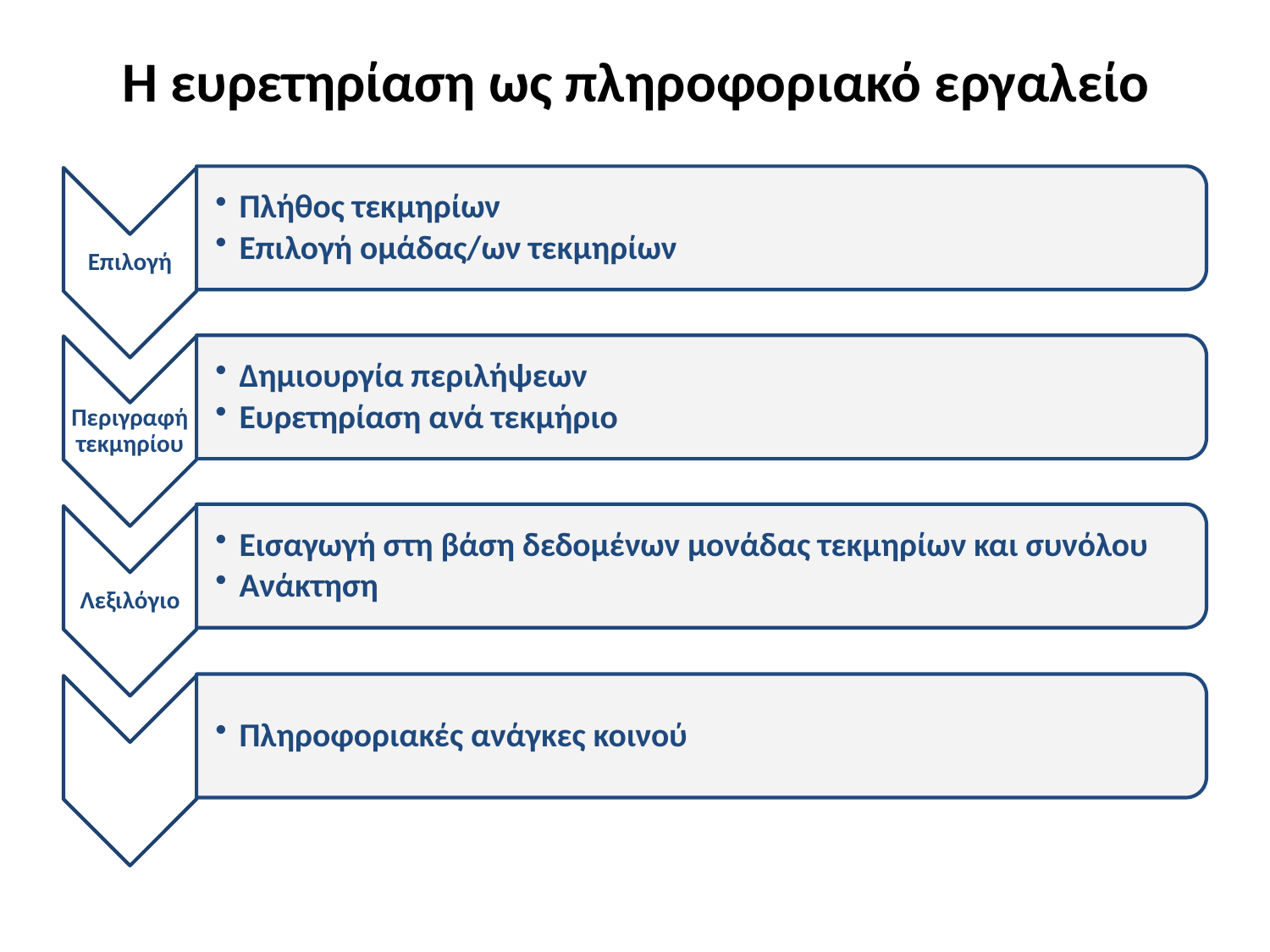

# Η ευρετηρίαση ως πληροφοριακό εργαλείο
Επιλογή
Πλήθος τεκμηρίων
Επιλογή ομάδας/ων τεκμηρίων
Περιγραφή τεκμηρίου
Δημιουργία περιλήψεων
Ευρετηρίαση ανά τεκμήριο
Λεξιλόγιο
Εισαγωγή στη βάση δεδομένων μονάδας τεκμηρίων και συνόλου
Ανάκτηση

Πληροφοριακές ανάγκες κοινού